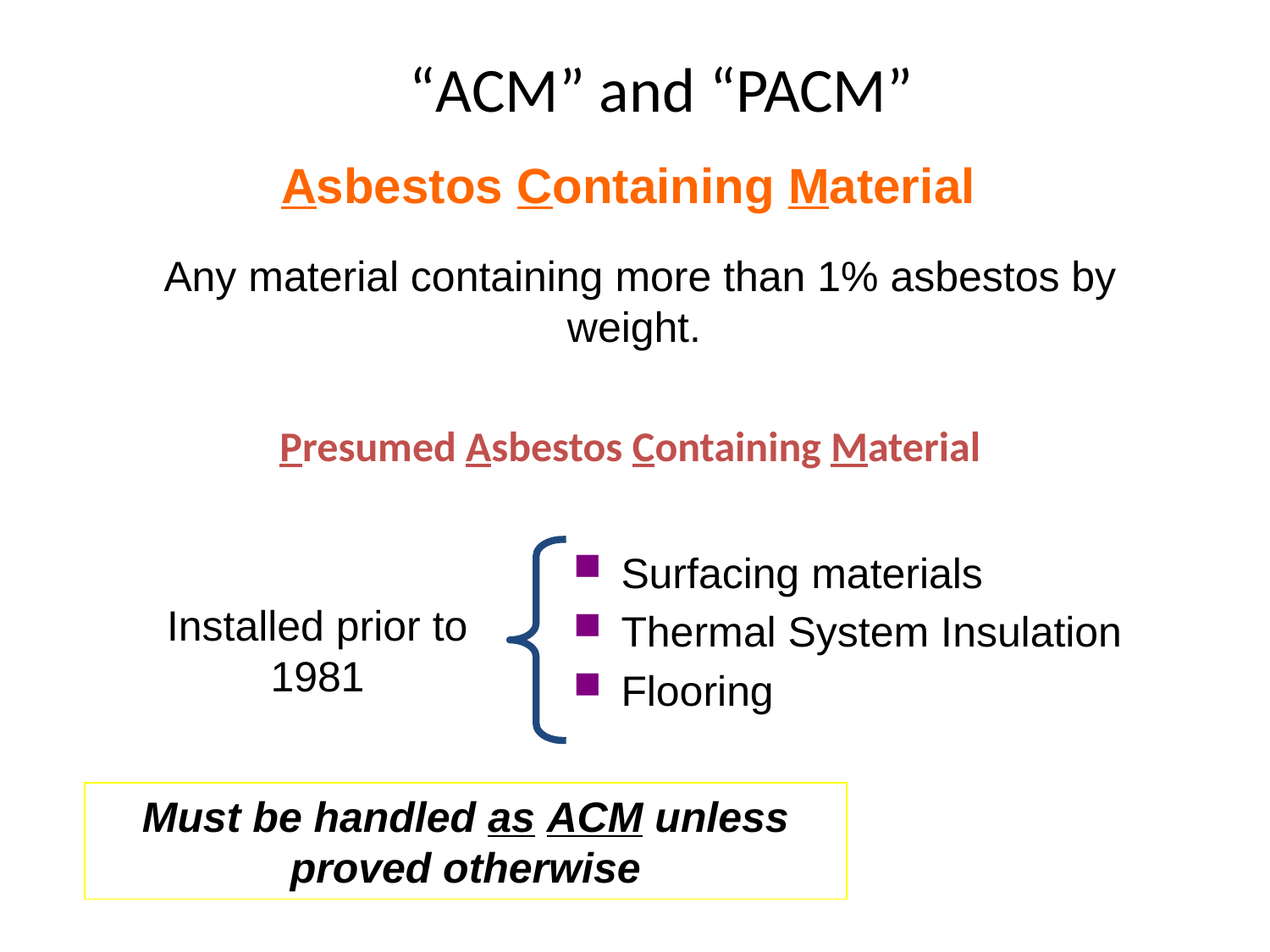

# “ACM” and “PACM”
Asbestos Containing Material
Any material containing more than 1% asbestos by weight.
Presumed Asbestos Containing Material

Surfacing materials
Thermal System Insulation
Flooring
Installed prior to 1981
Must be handled as ACM unless proved otherwise